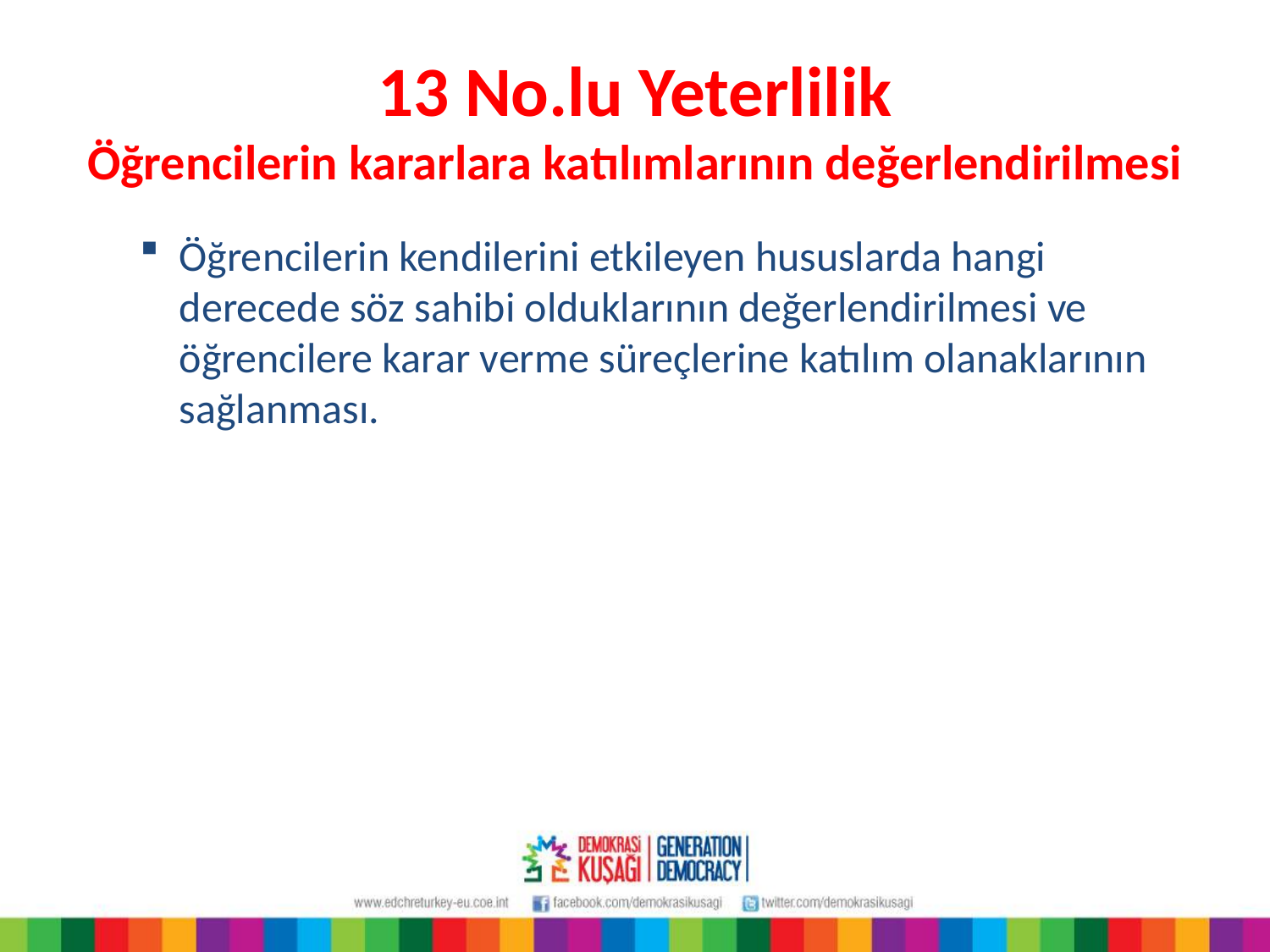

# 13 No.lu Yeterlilik Öğrencilerin kararlara katılımlarının değerlendirilmesi
Öğrencilerin kendilerini etkileyen hususlarda hangi derecede söz sahibi olduklarının değerlendirilmesi ve öğrencilere karar verme süreçlerine katılım olanaklarının sağlanması.